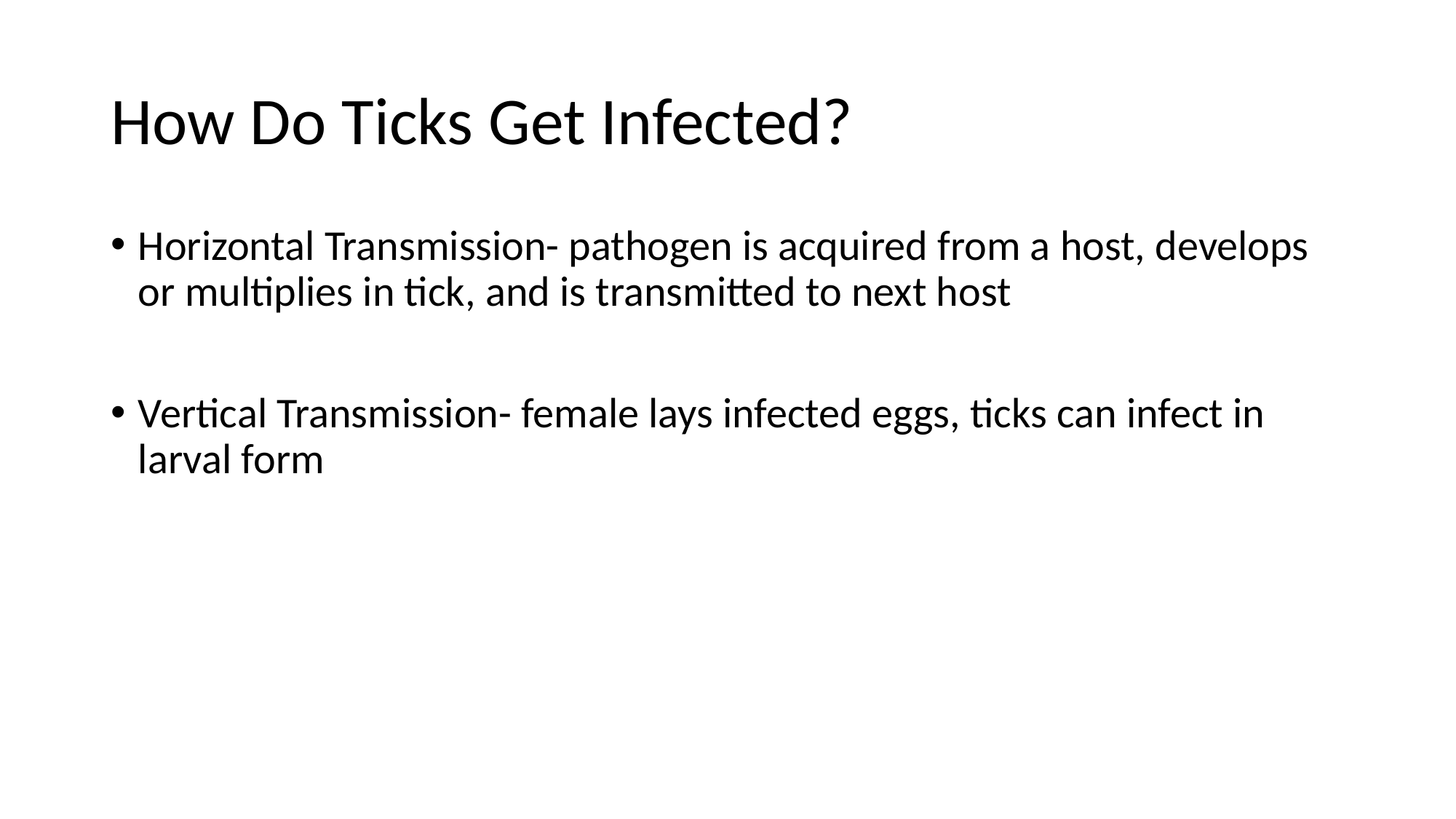

# How Do Ticks Get Infected?
Horizontal Transmission- pathogen is acquired from a host, develops or multiplies in tick, and is transmitted to next host

Vertical Transmission- female lays infected eggs, ticks can infect in larval form